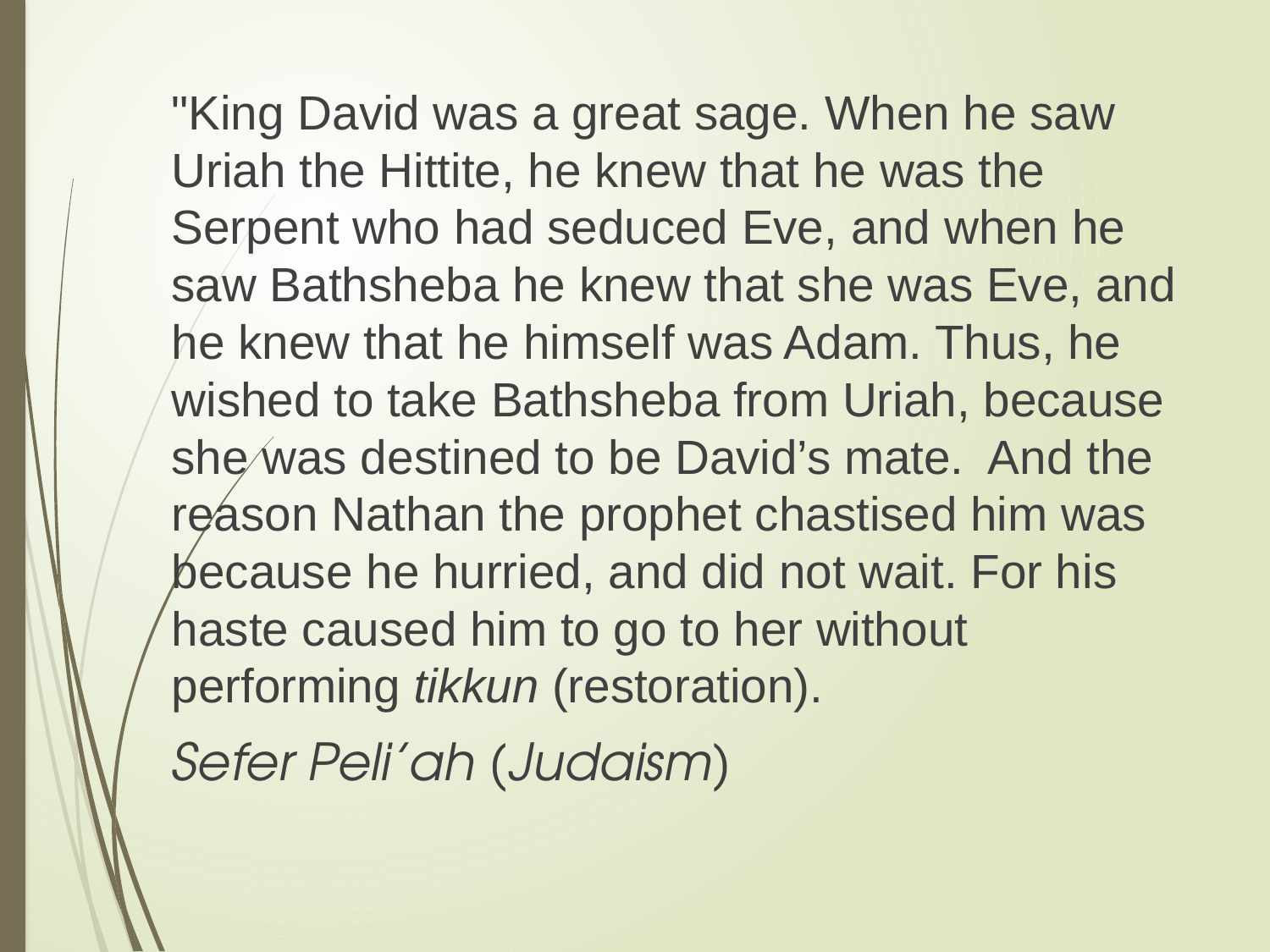

"King David was a great sage. When he saw Uriah the Hittite, he knew that he was the Serpent who had seduced Eve, and when he saw Bathsheba he knew that she was Eve, and he knew that he himself was Adam. Thus, he wished to take Bathsheba from Uriah, because she was destined to be David’s mate.  And the reason Nathan the prophet chastised him was because he hurried, and did not wait. For his haste caused him to go to her without performing tikkun (restoration).
					Sefer Peli’ah (Judaism)